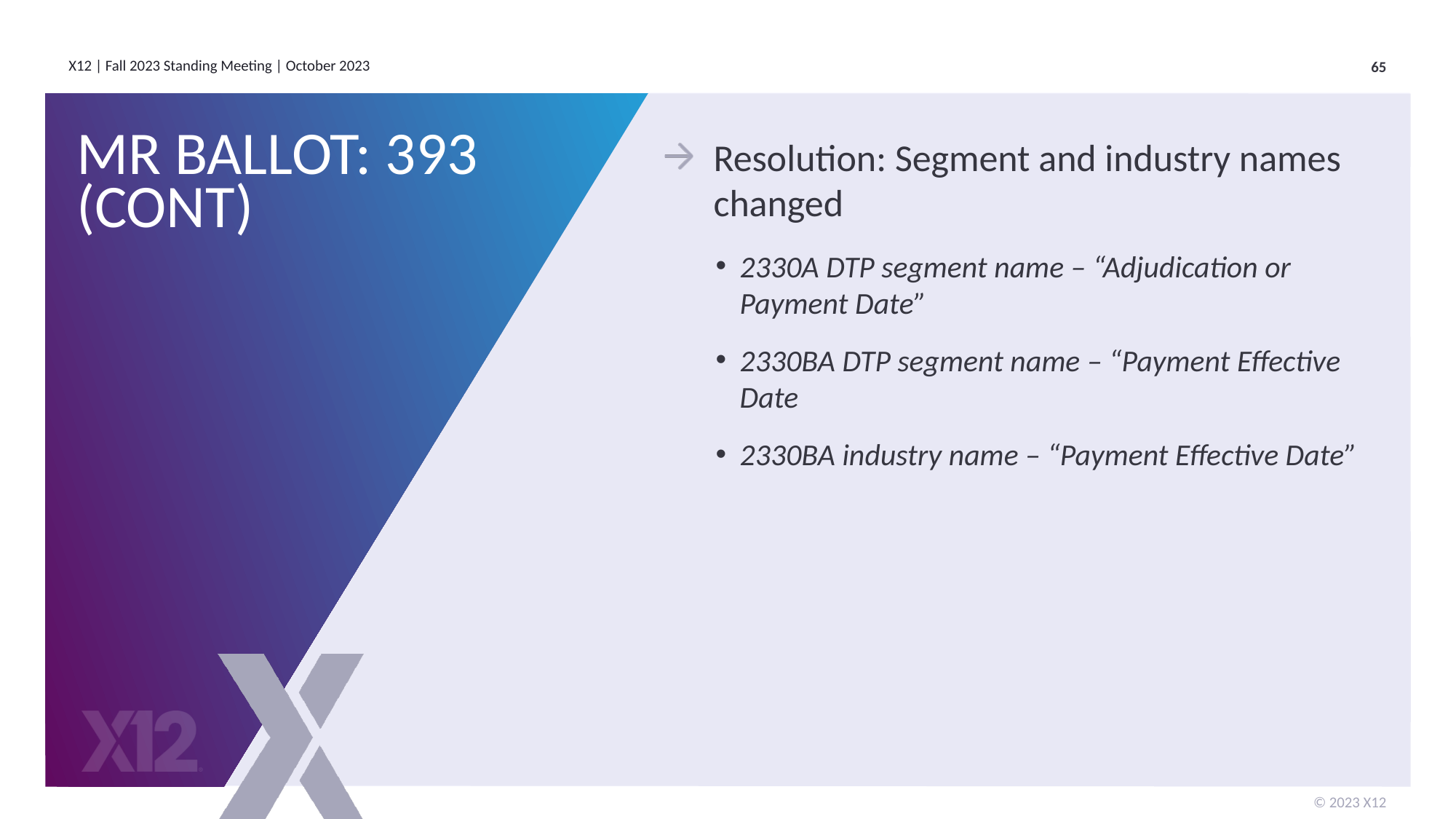

# MR Ballot: 393 (cont)
Resolution: Segment and industry names changed
2330A DTP segment name – “Adjudication or  Payment Date”
2330BA DTP segment name – “Payment Effective Date
2330BA industry name – “Payment Effective Date”